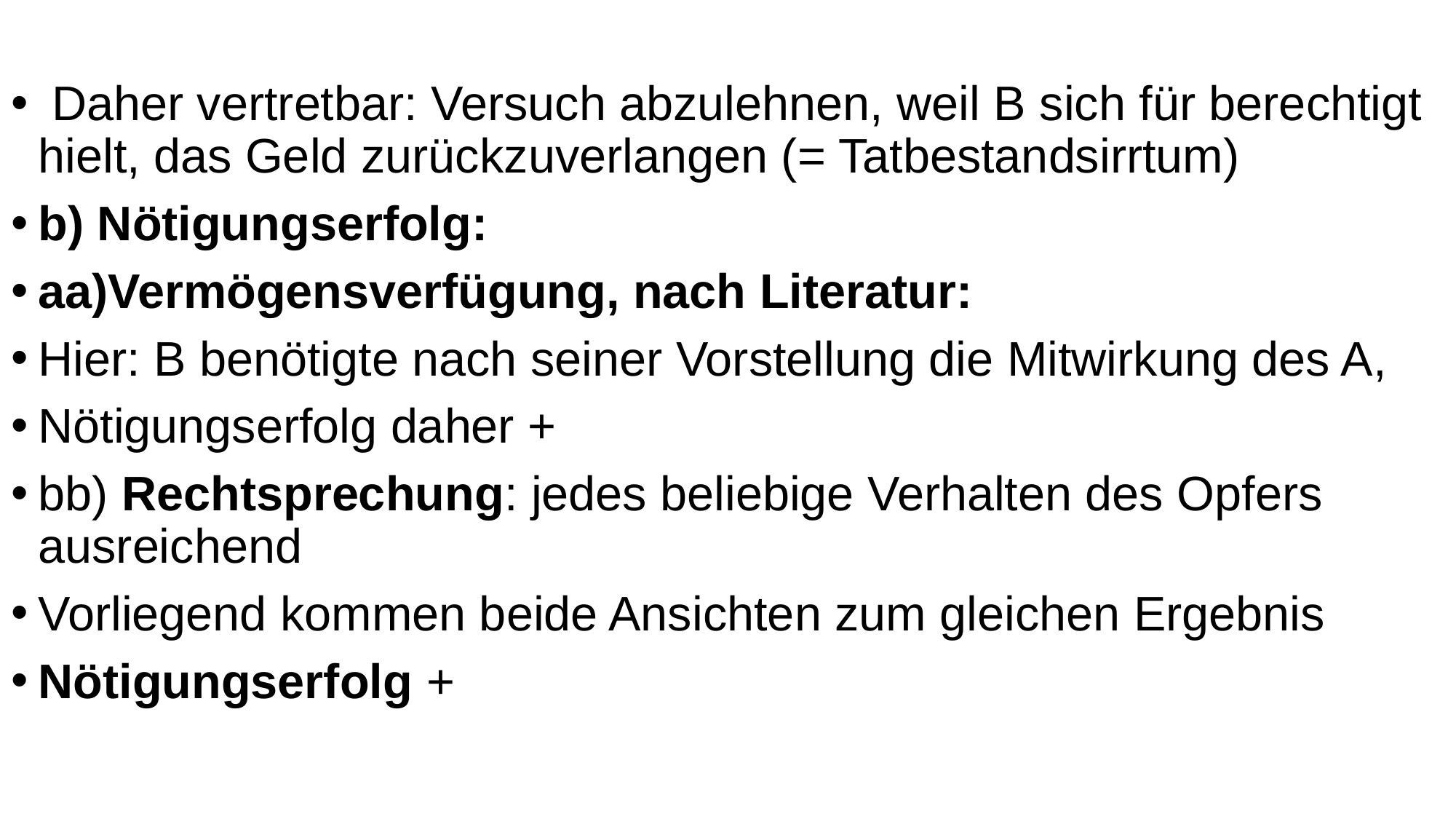

Daher vertretbar: Versuch abzulehnen, weil B sich für berechtigt hielt, das Geld zurückzuverlangen (= Tatbestandsirrtum)
b) Nötigungserfolg:
aa)Vermögensverfügung, nach Literatur:
Hier: B benötigte nach seiner Vorstellung die Mitwirkung des A,
Nötigungserfolg daher +
bb) Rechtsprechung: jedes beliebige Verhalten des Opfers ausreichend
Vorliegend kommen beide Ansichten zum gleichen Ergebnis
Nötigungserfolg +